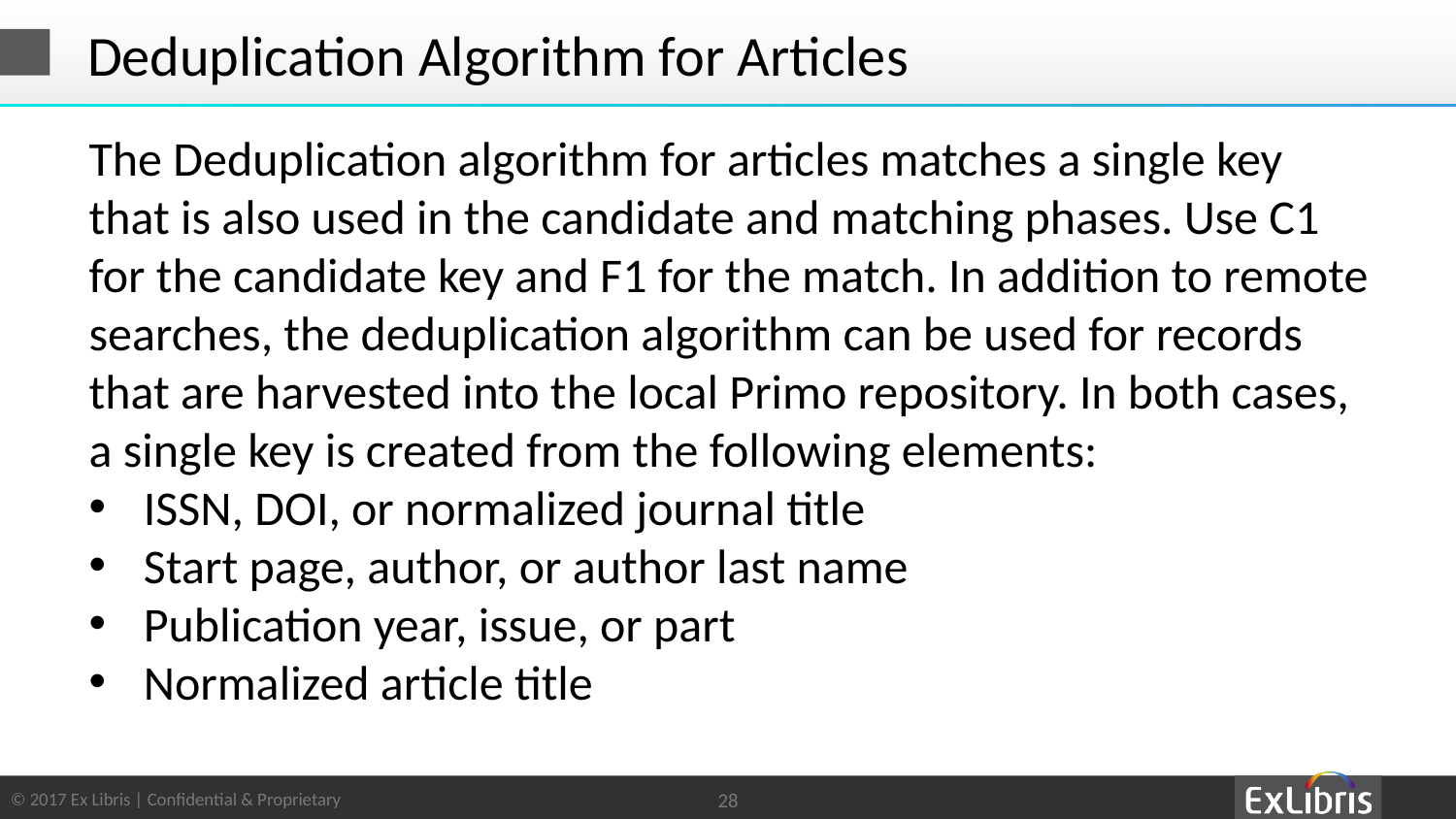

# Deduplication Algorithm for Articles
The Deduplication algorithm for articles matches a single key that is also used in the candidate and matching phases. Use C1 for the candidate key and F1 for the match. In addition to remote searches, the deduplication algorithm can be used for records that are harvested into the local Primo repository. In both cases, a single key is created from the following elements:
ISSN, DOI, or normalized journal title
Start page, author, or author last name
Publication year, issue, or part
Normalized article title

28